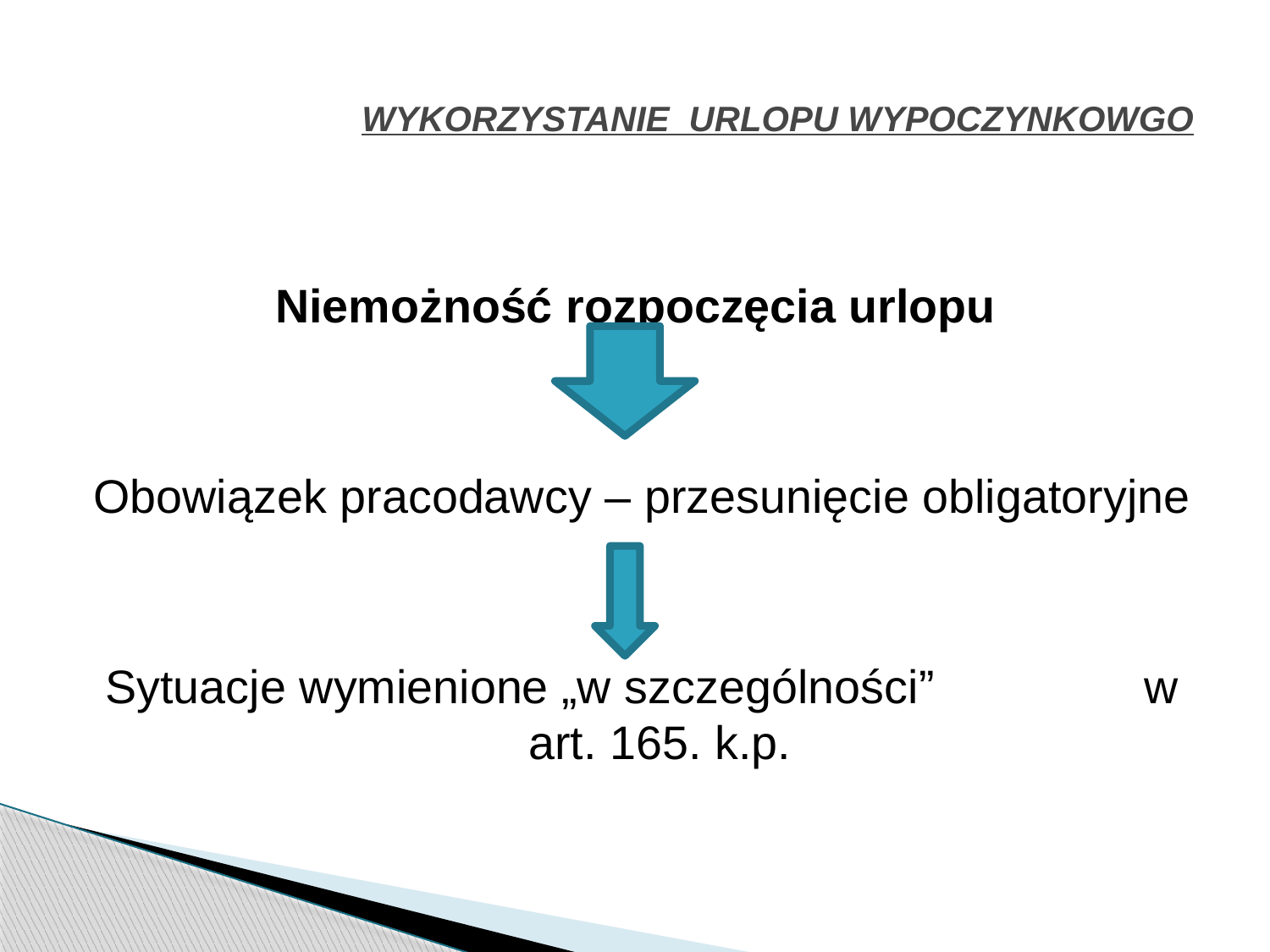

# WYKORZYSTANIE  URLOPU WYPOCZYNKOWGO

Niemożność rozpoczęcia urlopu

Obowiązek pracodawcy – przesunięcie obligatoryjne

Sytuacje wymienione „w szczególności”                w art. 165. k.p.